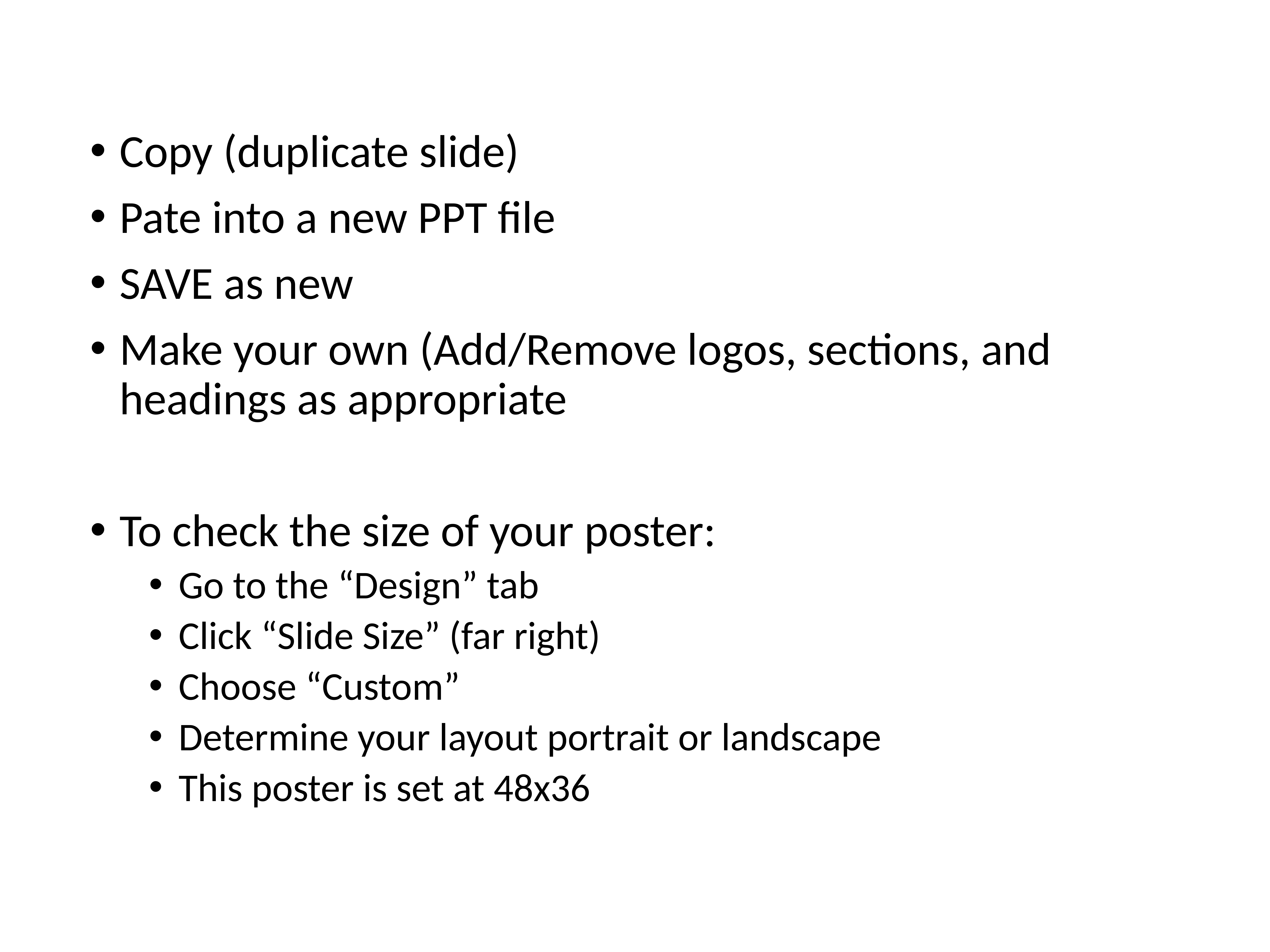

Copy (duplicate slide)
Pate into a new PPT file
SAVE as new
Make your own (Add/Remove logos, sections, and headings as appropriate

To check the size of your poster:
Go to the “Design” tab
Click “Slide Size” (far right)
Choose “Custom”
Determine your layout portrait or landscape
This poster is set at 48x36